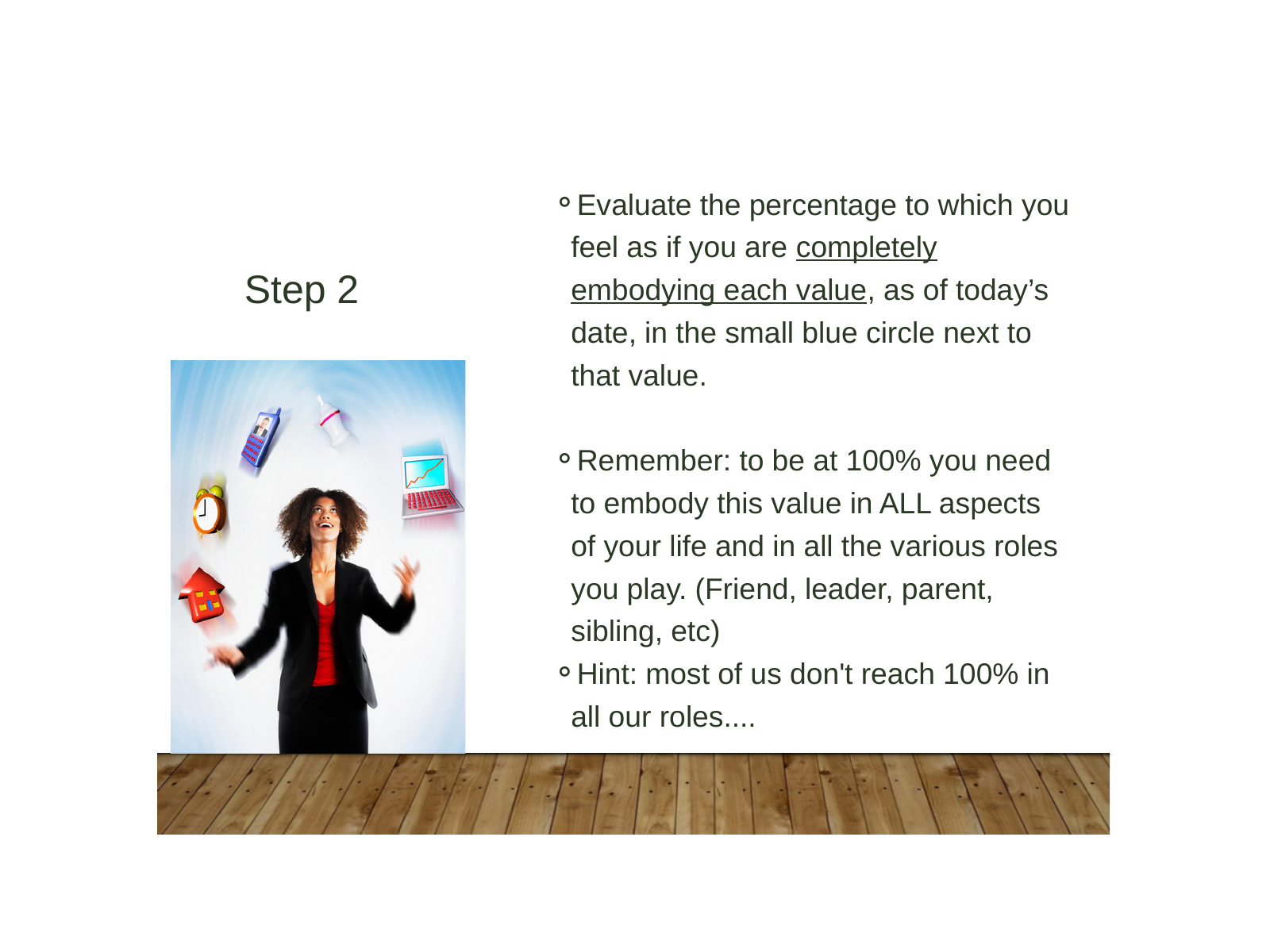

Evaluate the percentage to which you feel as if you are completely embodying each value, as of today’s date, in the small blue circle next to that value.

Remember: to be at 100% you need to embody this value in ALL aspects of your life and in all the various roles you play. (Friend, leader, parent, sibling, etc)
Hint: most of us don't reach 100% in all our roles....
Step 2